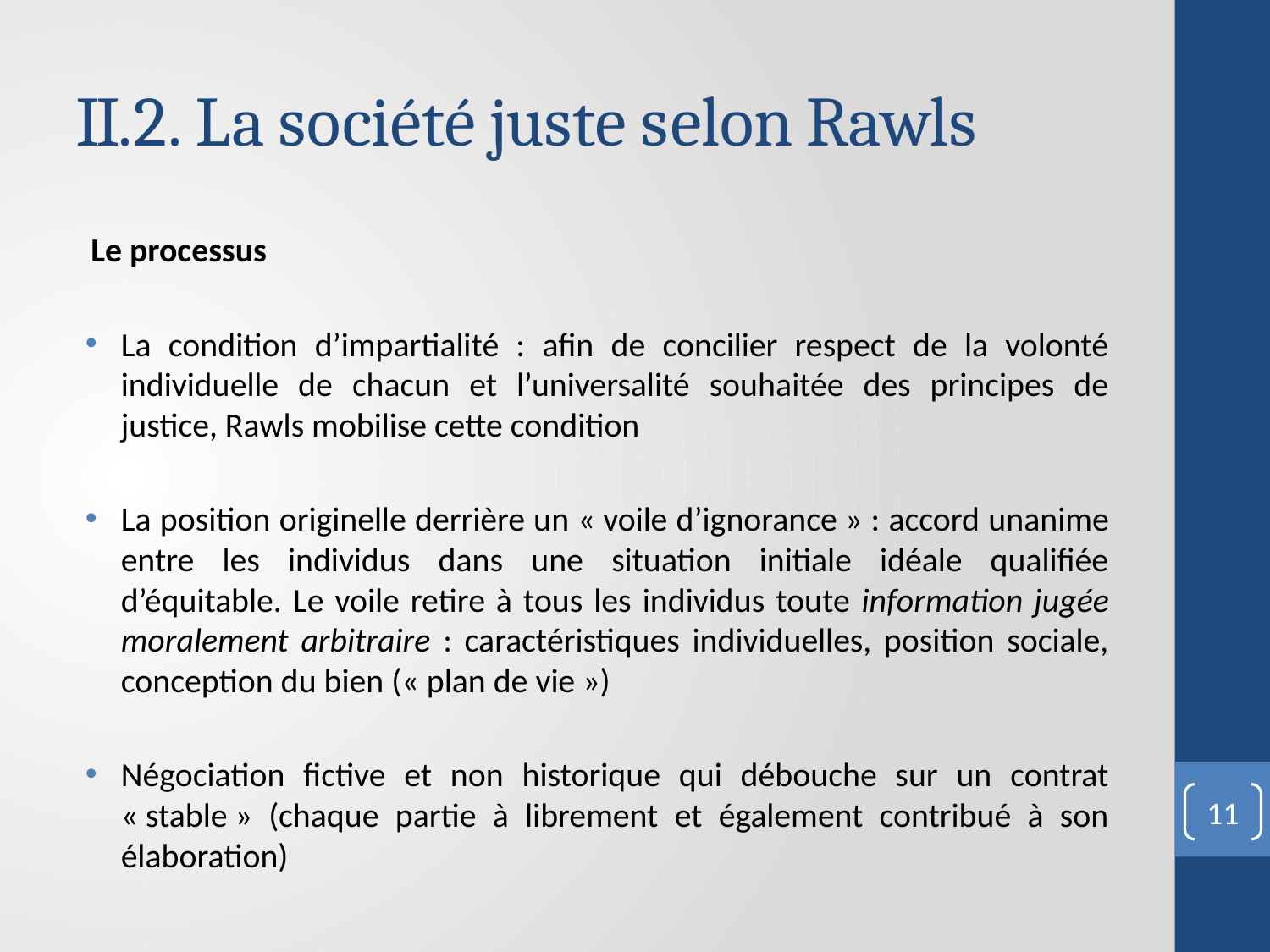

# II.2. La société juste selon Rawls
Le processus

La condition d’impartialité : afin de concilier respect de la volonté individuelle de chacun et l’universalité souhaitée des principes de justice, Rawls mobilise cette condition

La position originelle derrière un « voile d’ignorance » : accord unanime entre les individus dans une situation initiale idéale qualifiée d’équitable. Le voile retire à tous les individus toute information jugée moralement arbitraire : caractéristiques individuelles, position sociale, conception du bien (« plan de vie »)

Négociation fictive et non historique qui débouche sur un contrat « stable » (chaque partie à librement et également contribué à son élaboration)
11